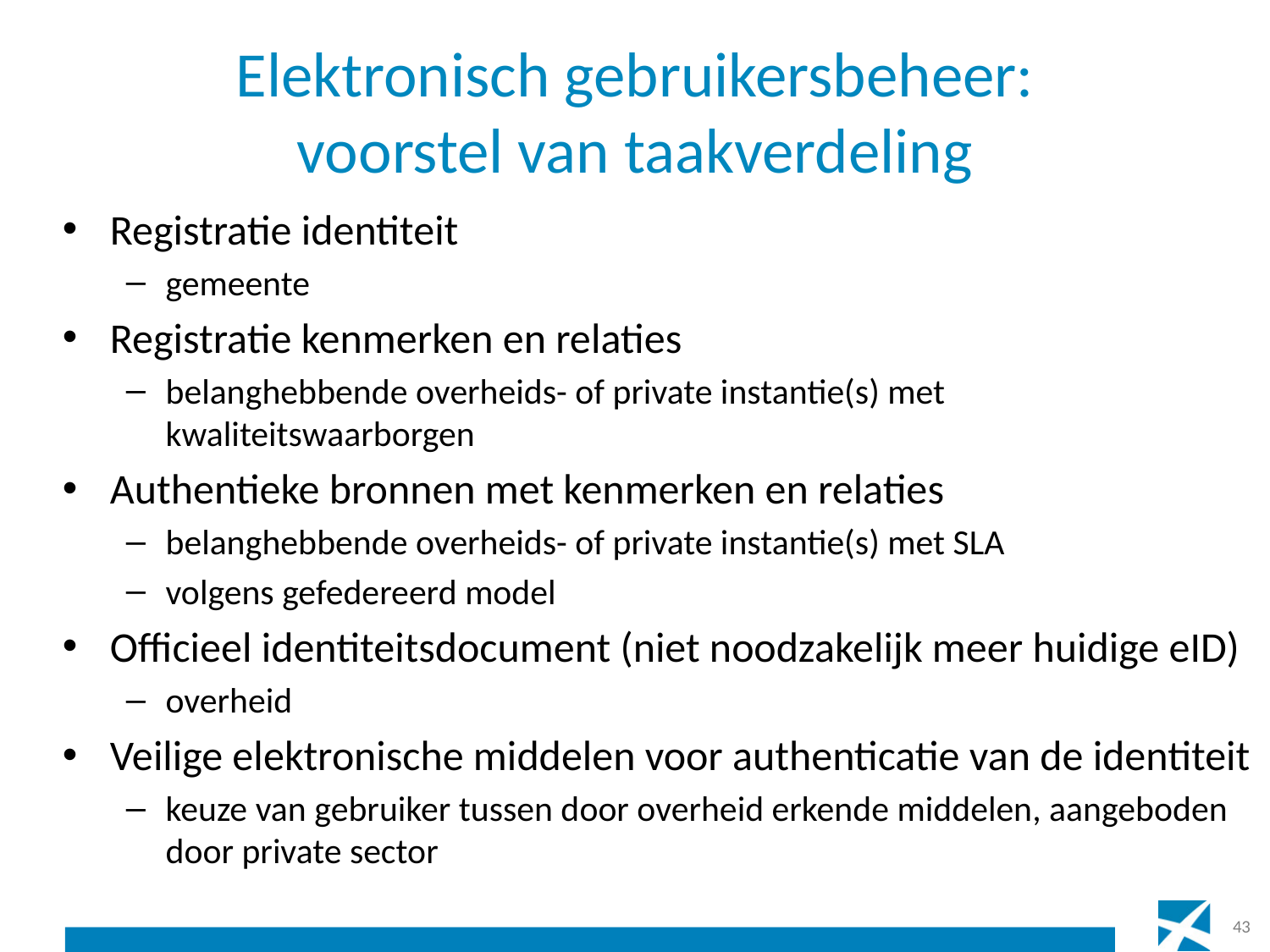

# Elektronisch gebruikersbeheer: voorstel van taakverdeling
Registratie identiteit
gemeente
Registratie kenmerken en relaties
belanghebbende overheids- of private instantie(s) met kwaliteitswaarborgen
Authentieke bronnen met kenmerken en relaties
belanghebbende overheids- of private instantie(s) met SLA
volgens gefedereerd model
Officieel identiteitsdocument (niet noodzakelijk meer huidige eID)
overheid
Veilige elektronische middelen voor authenticatie van de identiteit
keuze van gebruiker tussen door overheid erkende middelen, aangeboden door private sector
43